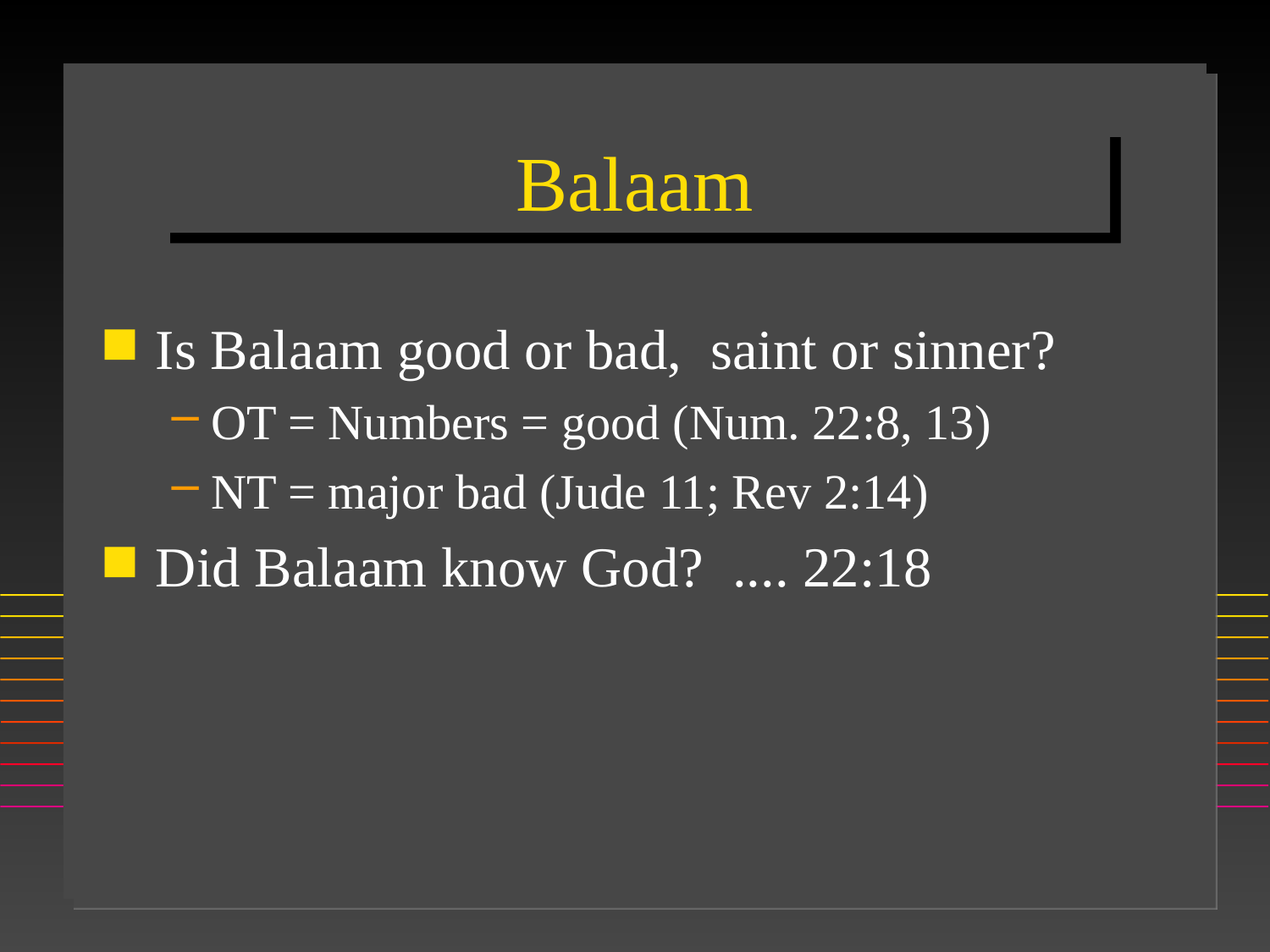

# Balaam
Is Balaam good or bad,  saint or sinner?
OT = Numbers = good (Num. 22:8, 13)
NT = major bad (Jude 11; Rev 2:14)
Did Balaam know God?  .... 22:18